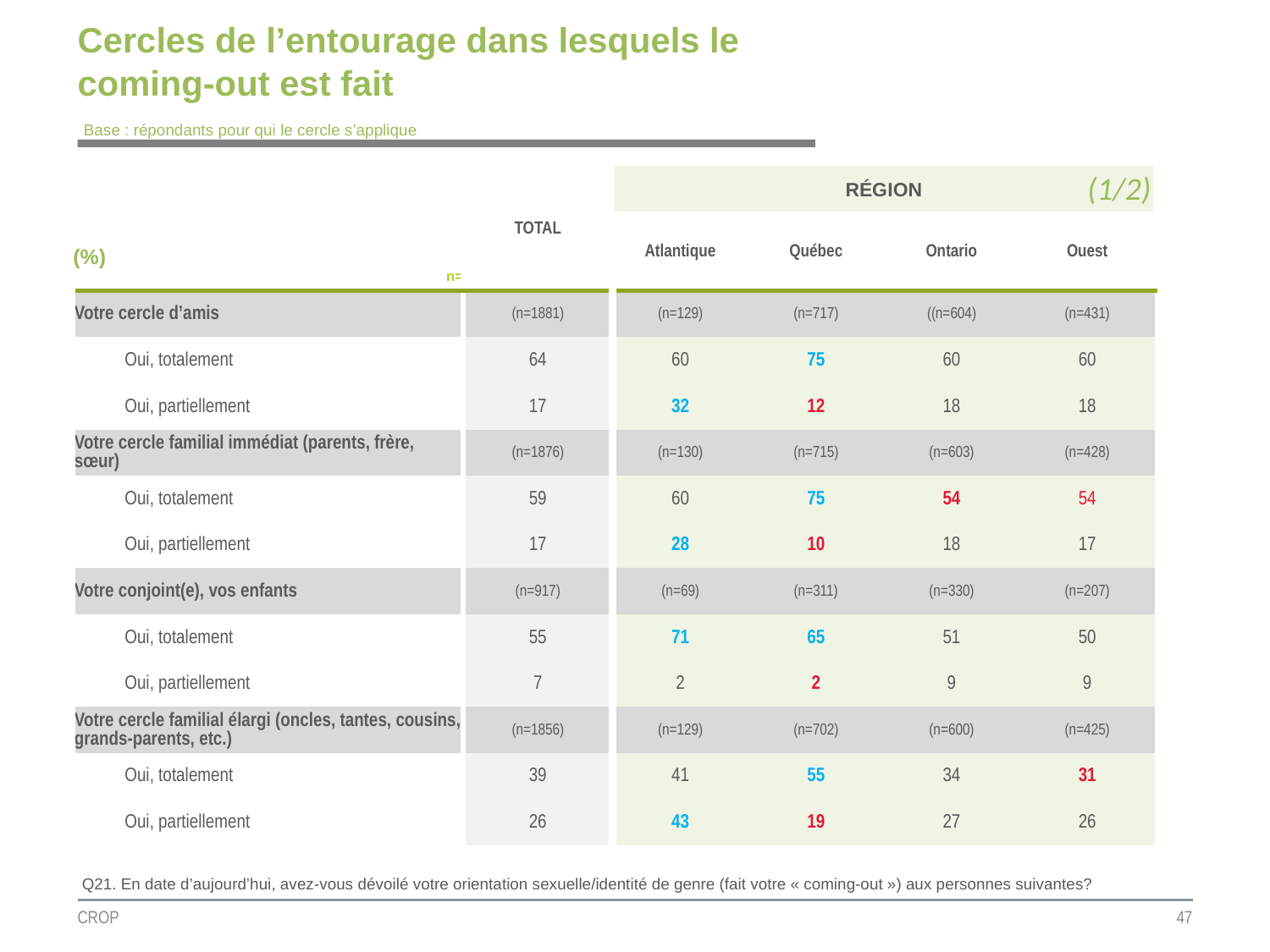

# Cercles de l’entourage dans lesquels le coming-out est fait
Base : répondants pour qui le cercle s’applique
(1/2)
| (%) n= | TOTAL | RÉGION |  |  |  |
| --- | --- | --- | --- | --- | --- |
|  |  | Atlantique | Québec | Ontario | Ouest |
| Votre cercle d’amis | (n=1881) | (n=129) | (n=717) | ((n=604) | (n=431) |
| Oui, totalement | 64 | 60 | 75 | 60 | 60 |
| Oui, partiellement | 17 | 32 | 12 | 18 | 18 |
| Votre cercle familial immédiat (parents, frère, sœur) | (n=1876) | (n=130) | (n=715) | (n=603) | (n=428) |
| Oui, totalement | 59 | 60 | 75 | 54 | 54 |
| Oui, partiellement | 17 | 28 | 10 | 18 | 17 |
| Votre conjoint(e), vos enfants | (n=917) | (n=69) | (n=311) | (n=330) | (n=207) |
| Oui, totalement | 55 | 71 | 65 | 51 | 50 |
| Oui, partiellement | 7 | 2 | 2 | 9 | 9 |
| Votre cercle familial élargi (oncles, tantes, cousins, grands-parents, etc.) | (n=1856) | (n=129) | (n=702) | (n=600) | (n=425) |
| Oui, totalement | 39 | 41 | 55 | 34 | 31 |
| Oui, partiellement | 26 | 43 | 19 | 27 | 26 |
Q21. En date d’aujourd’hui, avez-vous dévoilé votre orientation sexuelle/identité de genre (fait votre « coming-out ») aux personnes suivantes?
CROP
47